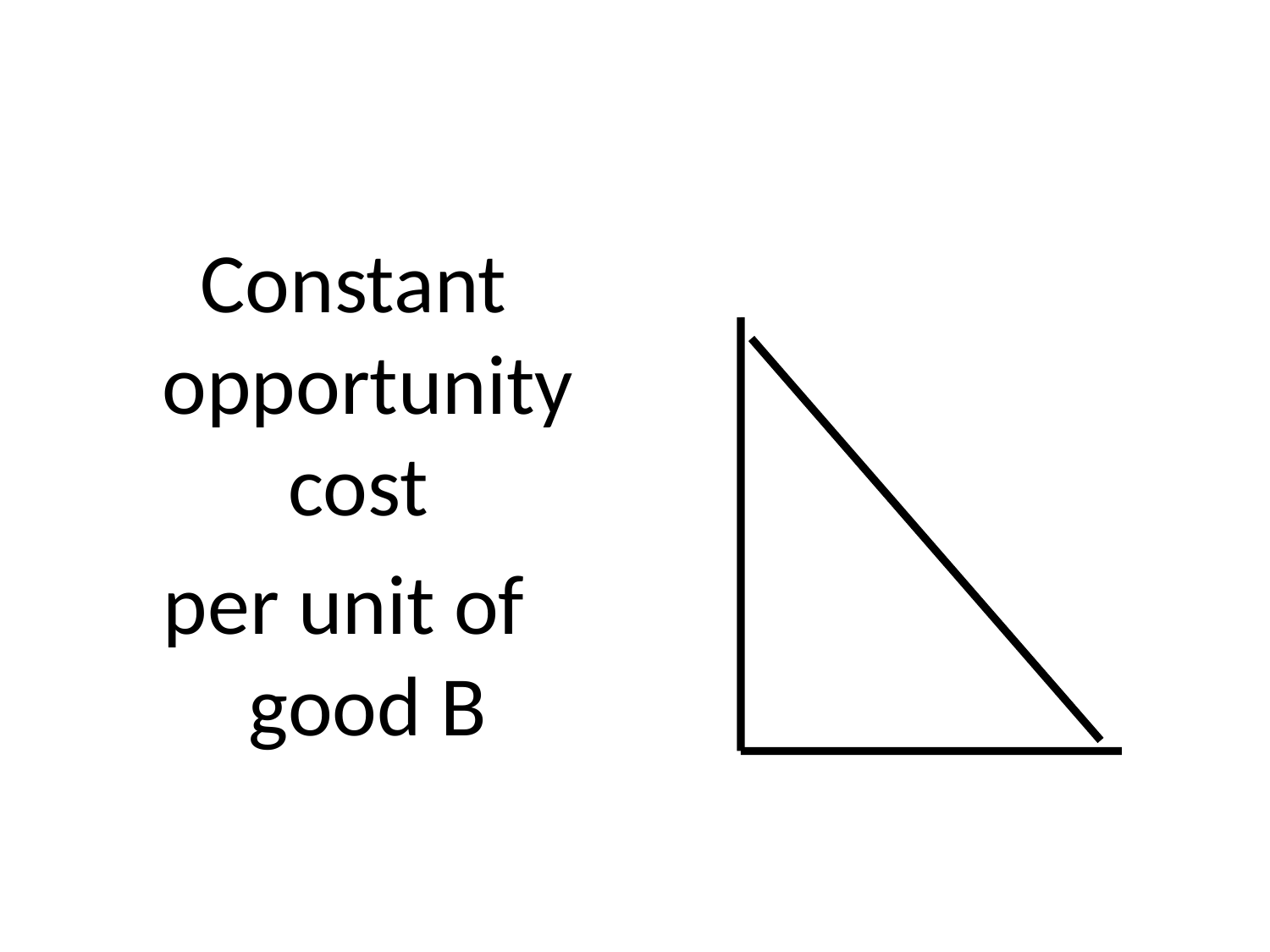

#
 Constant opportunity cost
per unit of good B

Good B

Good A